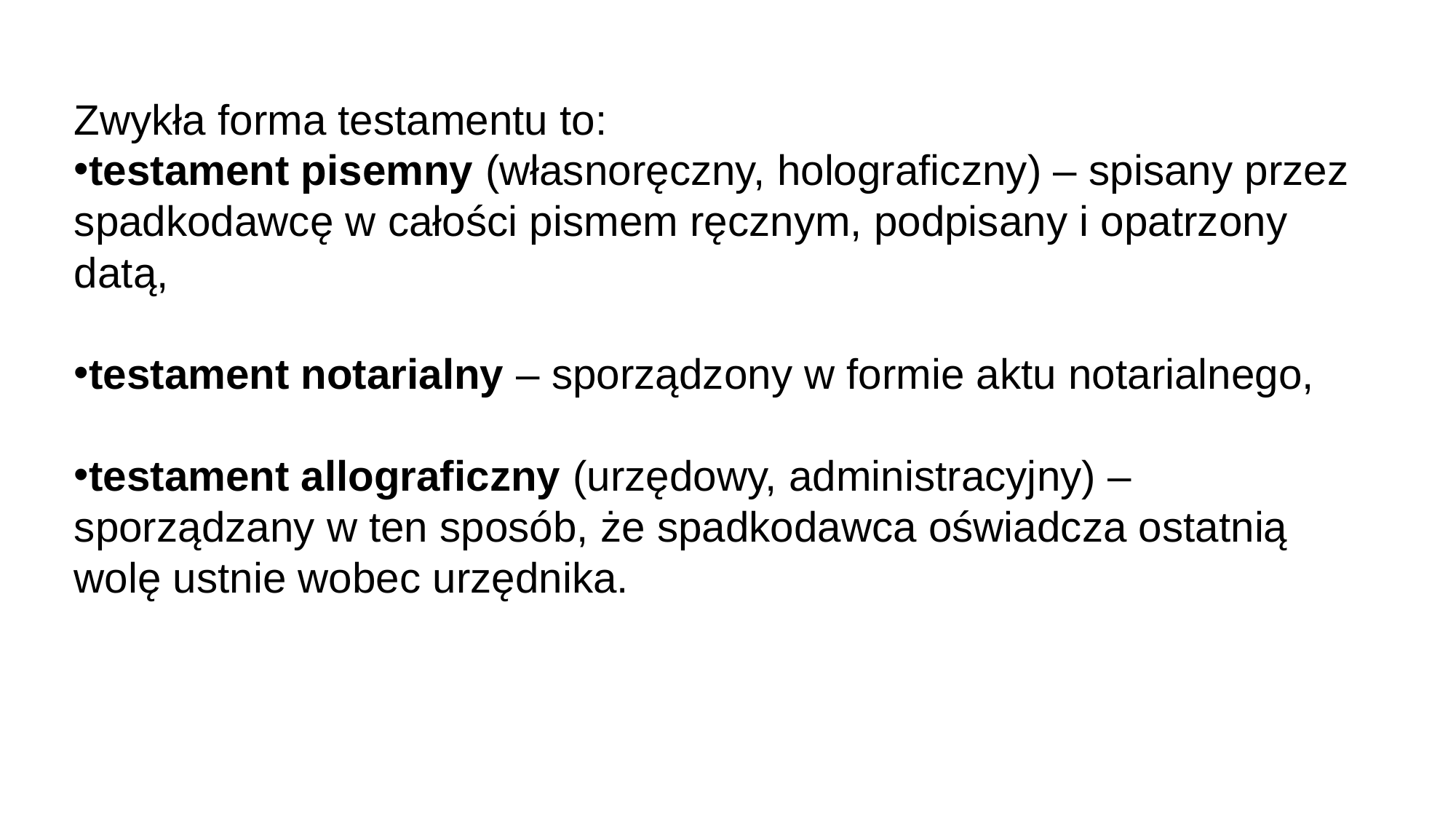

Zwykła forma testamentu to:
testament pisemny (własnoręczny, holograficzny) – spisany przez spadkodawcę w całości pismem ręcznym, podpisany i opatrzony datą,

testament notarialny – sporządzony w formie aktu notarialnego,

testament allograficzny (urzędowy, administracyjny) – sporządzany w ten sposób, że spadkodawca oświadcza ostatnią wolę ustnie wobec urzędnika.